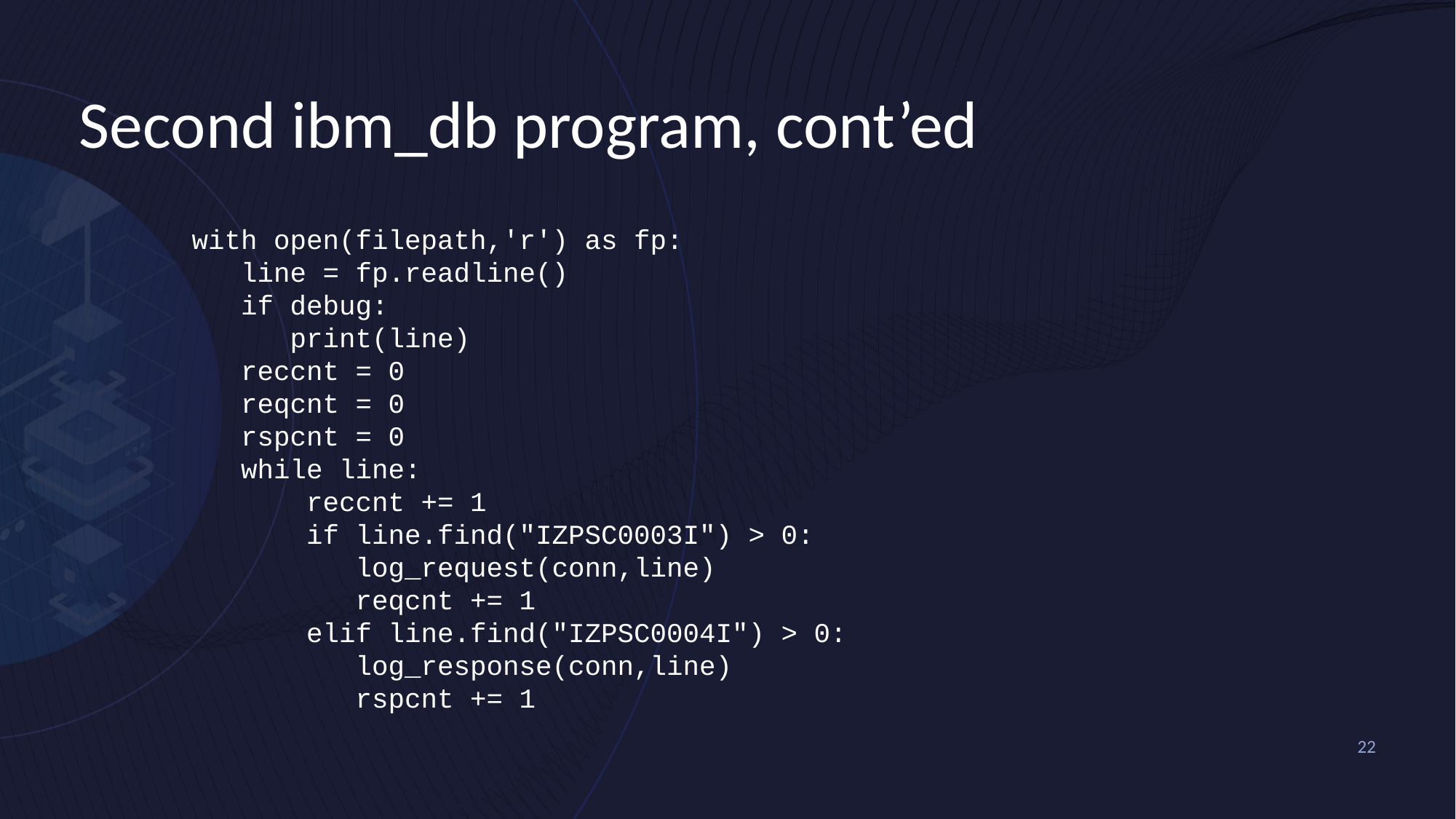

# Second ibm_db program, cont’ed
with open(filepath,'r') as fp:
   line = fp.readline()
   if debug:
      print(line)
   reccnt = 0
   reqcnt = 0
   rspcnt = 0
   while line:
       reccnt += 1
       if line.find("IZPSC0003I") > 0:
          log_request(conn,line)
          reqcnt += 1
       elif line.find("IZPSC0004I") > 0:
          log_response(conn,line)
          rspcnt += 1

22